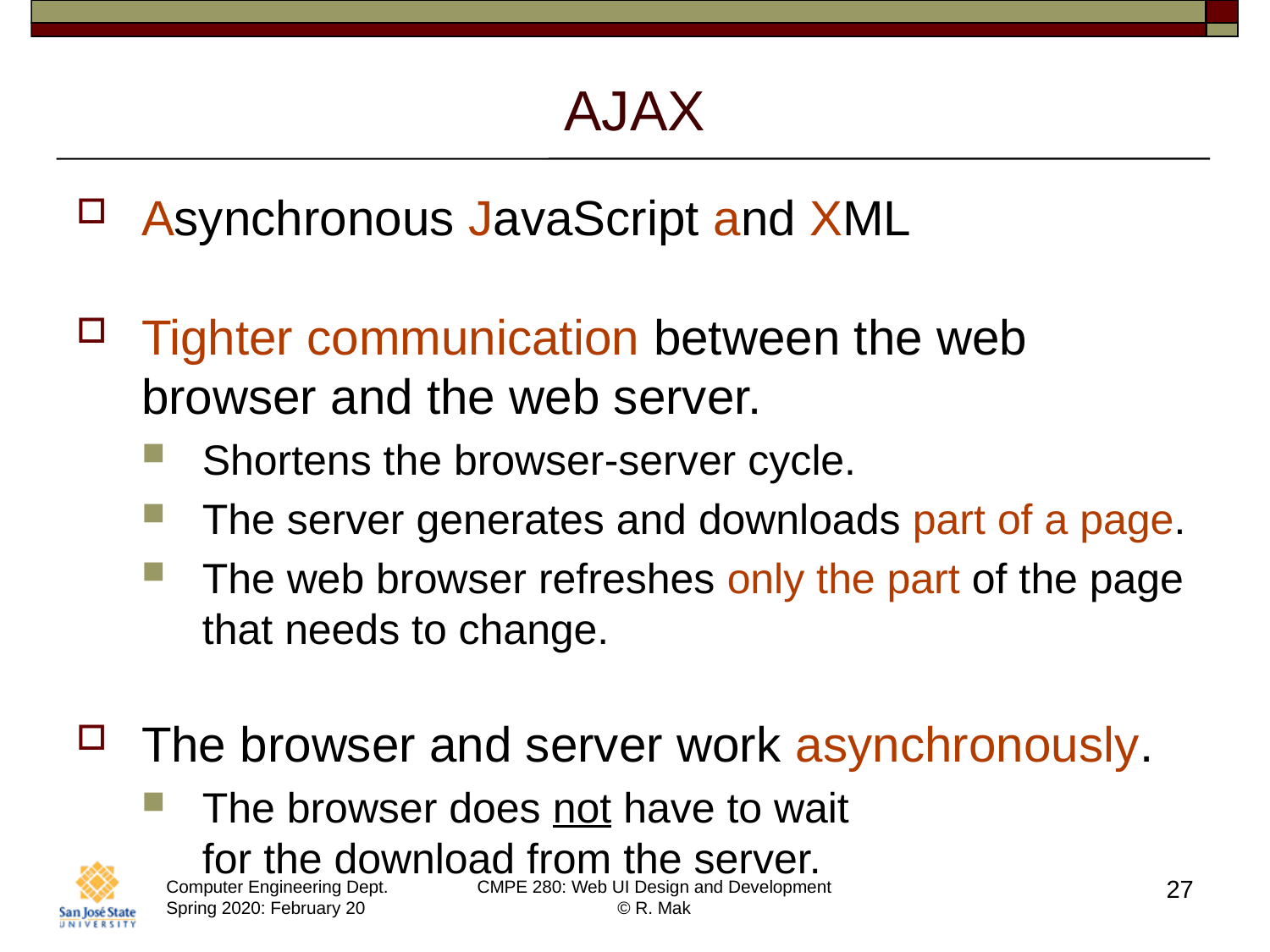

# AJAX
Asynchronous JavaScript and XML

Tighter communication between the web browser and the web server.
Shortens the browser-server cycle.
The server generates and downloads part of a page.
The web browser refreshes only the part of the page that needs to change.

The browser and server work asynchronously.
The browser does not have to wait
for the download from the server.

27